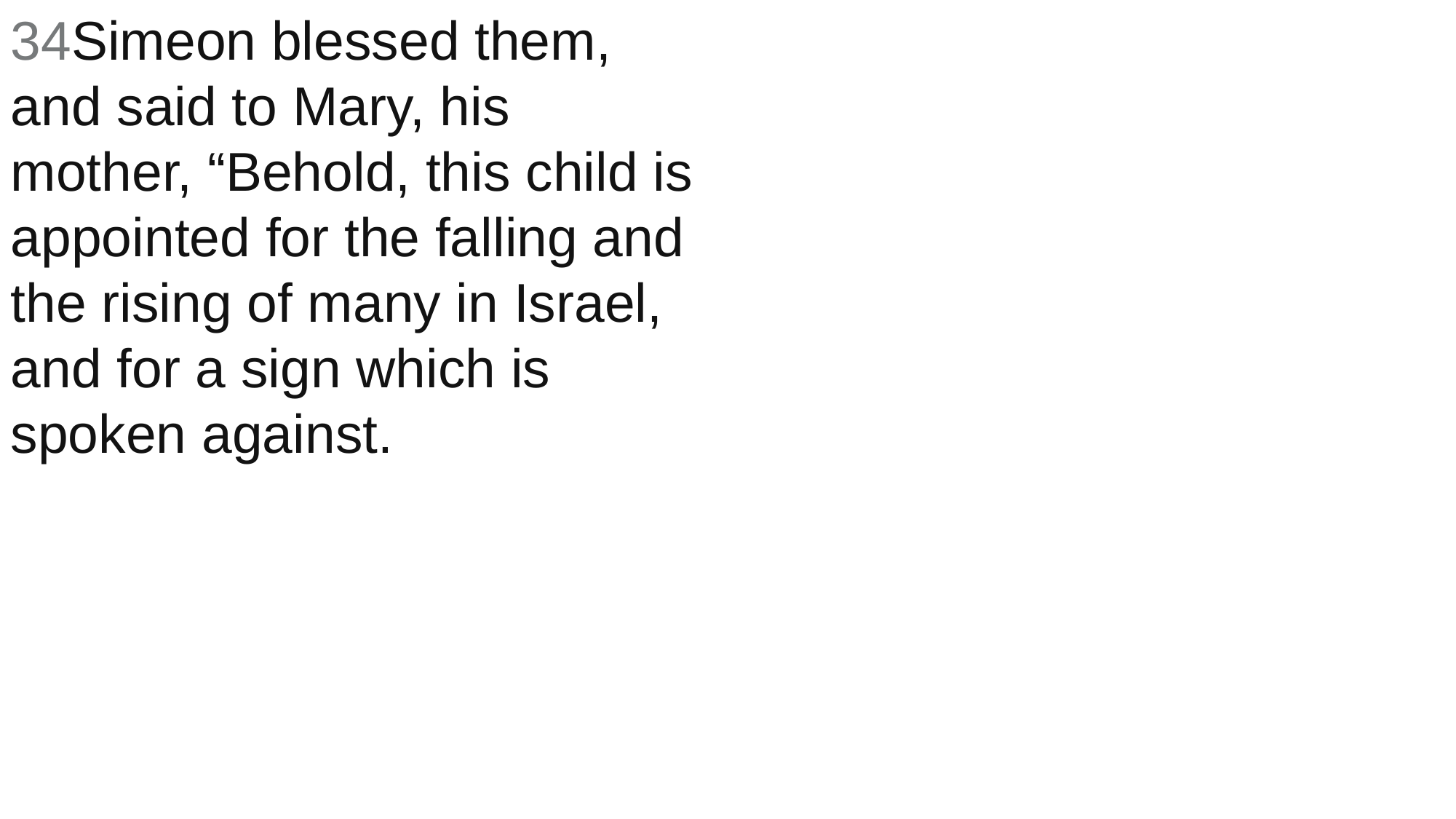

34Simeon blessed them, and said to Mary, his mother, “Behold, this child is appointed for the falling and the rising of many in Israel, and for a sign which is spoken against.